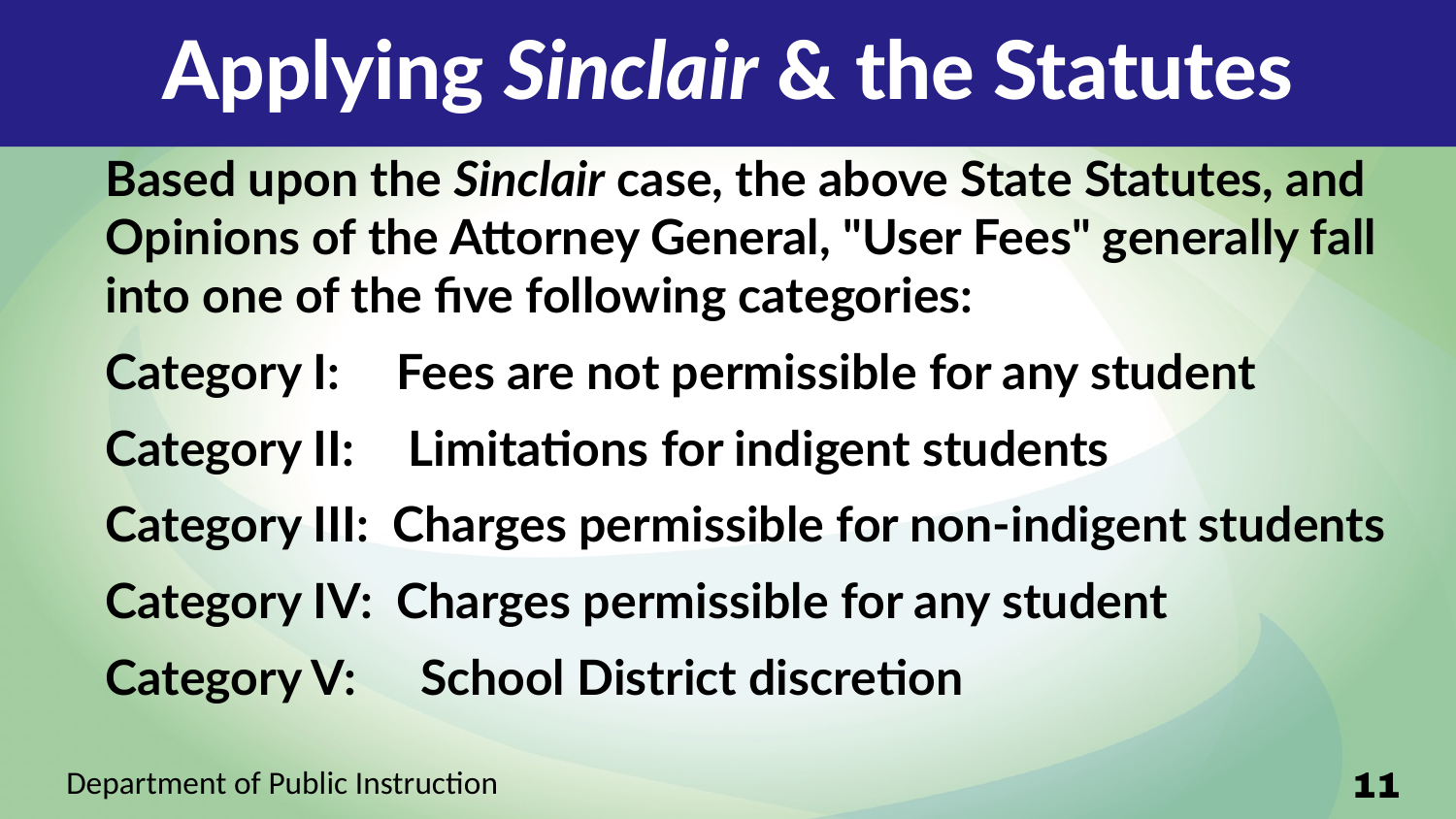

# Applying Sinclair & the Statutes
Based upon the Sinclair case, the above State Statutes, and Opinions of the Attorney General, "User Fees" generally fall into one of the five following categories:
Category I:	Fees are not permissible for any student
Category II:	 Limitations for indigent students
Category III:  Charges permissible for non-indigent students
Category IV:  Charges permissible for any student
Category V:	  School District discretion
11
Department of Public Instruction